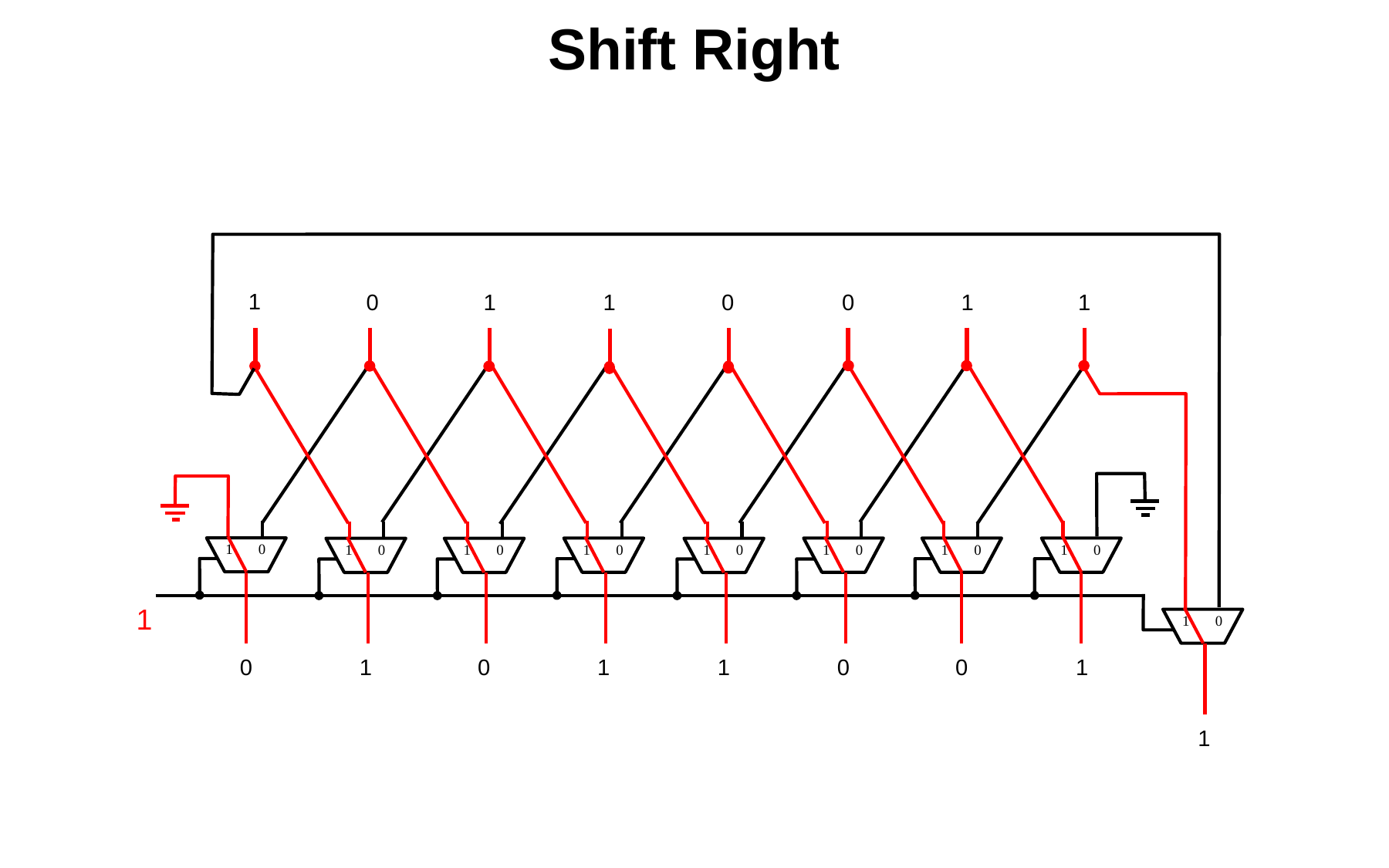

# Shift Right

1
0
1
1
0
0
1
1

1       0

1       0

1       0

1       0

1       0

1       0

1       0

1       0

1       0
1
0
1
1
1
0
1
0
0
1